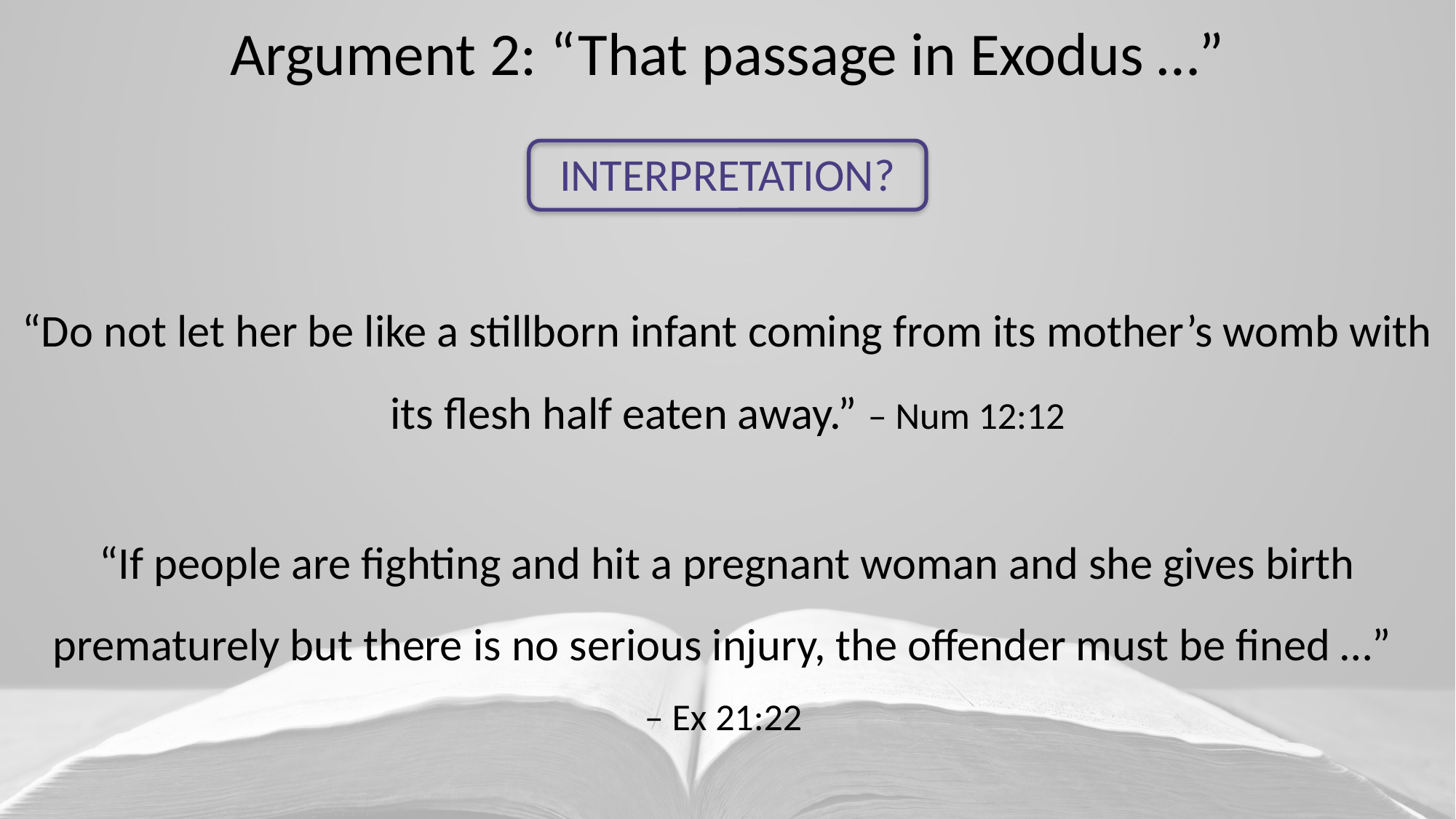

Argument 2: “That passage in Exodus …”
INTERPRETATION?

“Do not let her be like a stillborn infant coming from its mother’s womb with its flesh half eaten away.” – Num 12:12

“If people are fighting and hit a pregnant woman and she gives birth prematurely but there is no serious injury, the offender must be fined …”
– Ex 21:22